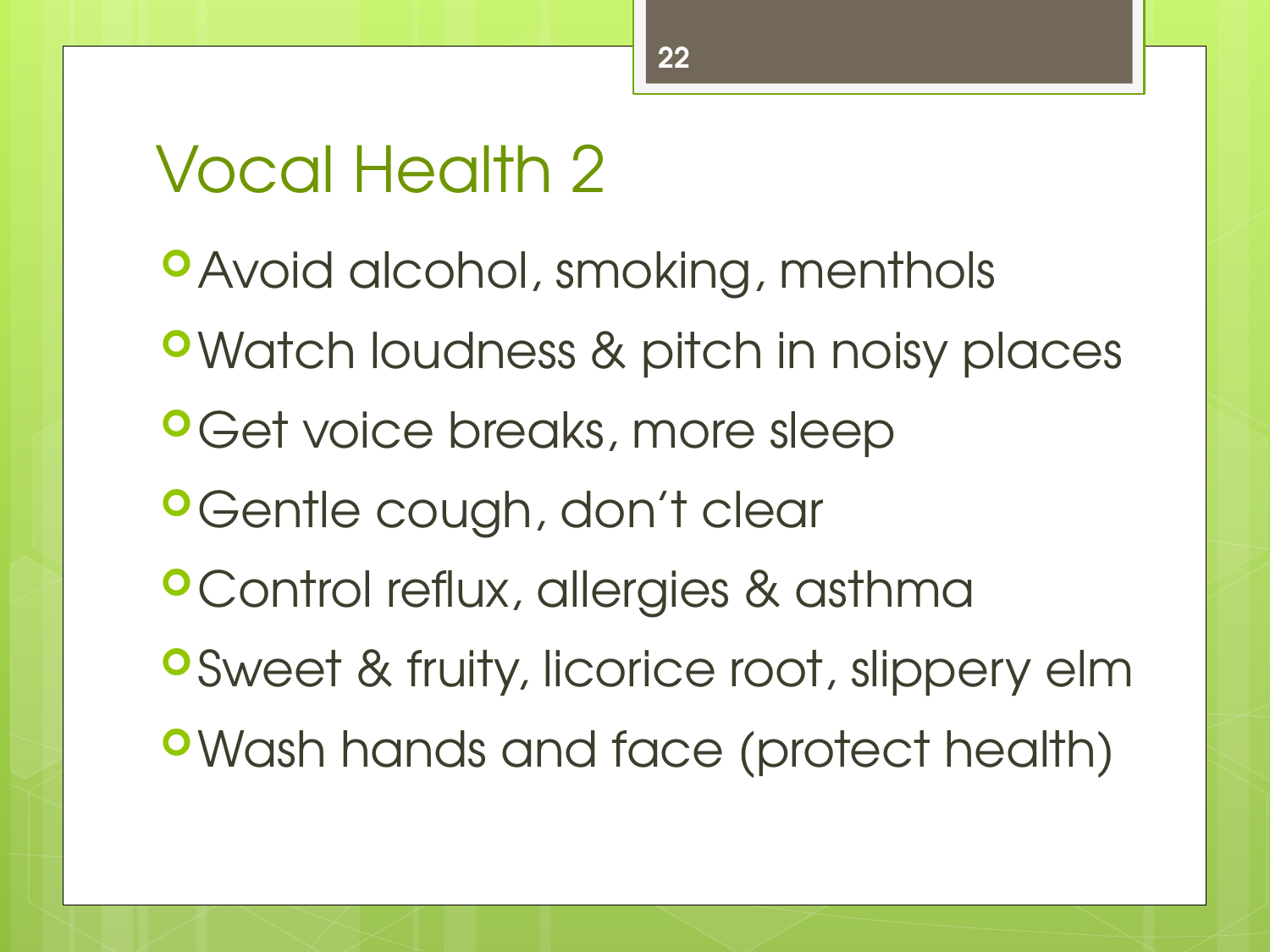

22
# Vocal Health 2
Avoid alcohol, smoking, menthols
Watch loudness & pitch in noisy places
Get voice breaks, more sleep
Gentle cough, don’t clear
Control reflux, allergies & asthma
Sweet & fruity, licorice root, slippery elm
Wash hands and face (protect health)